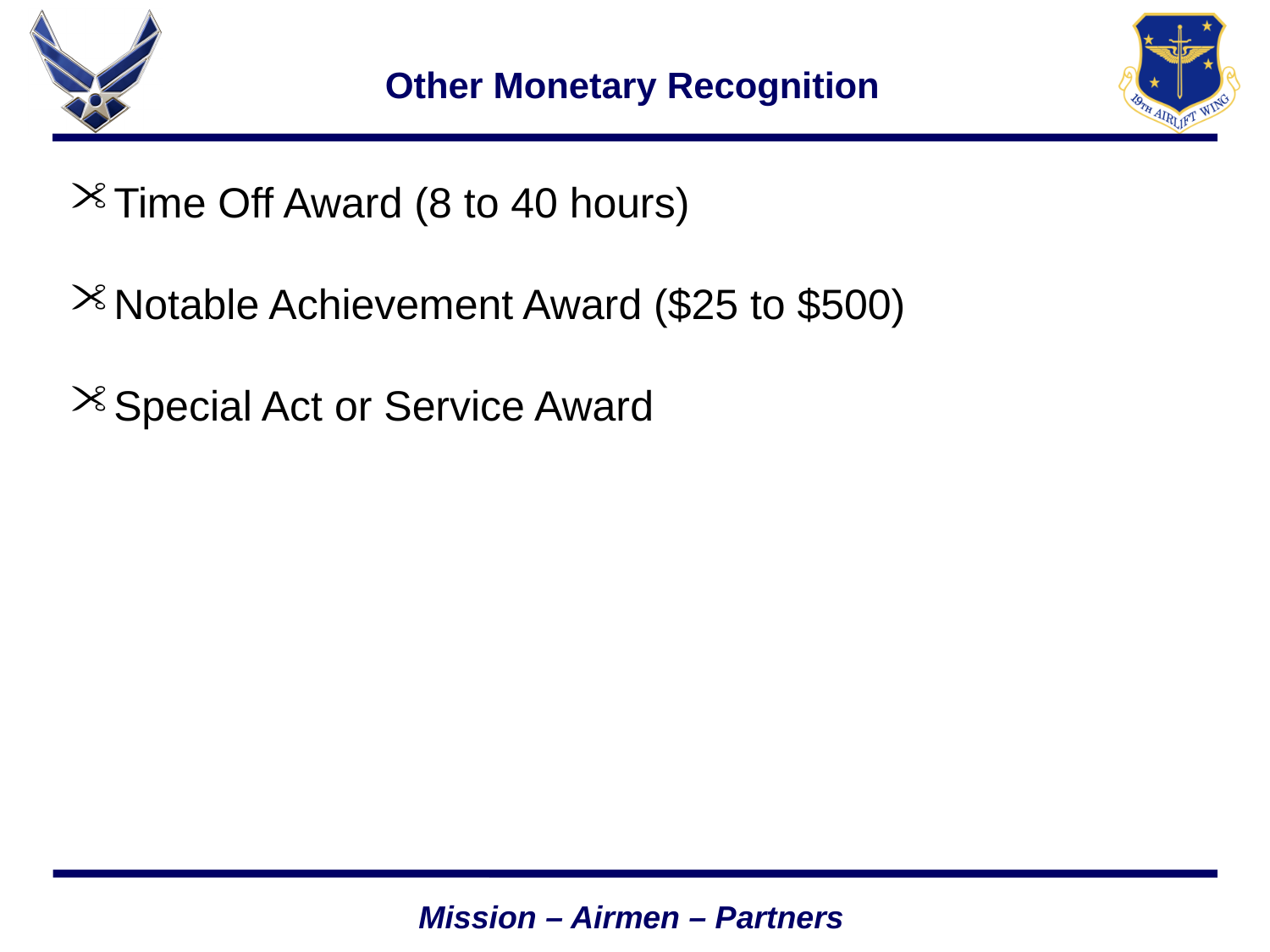

# Other Monetary Recognition
Time Off Award (8 to 40 hours)

Notable Achievement Award ($25 to $500)

Special Act or Service Award